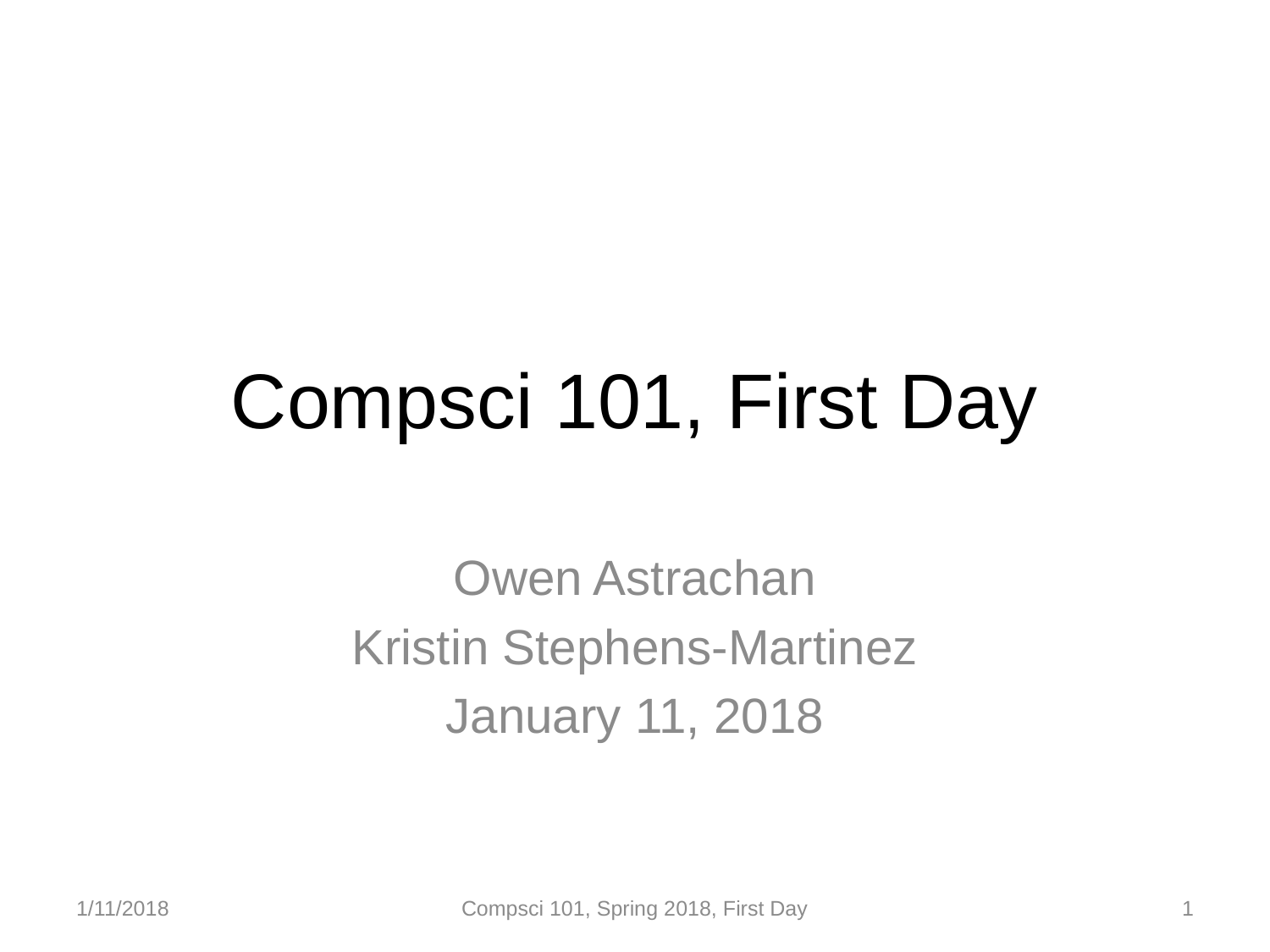

# Compsci 101, First Day
Owen Astrachan
Kristin Stephens-Martinez
January 11, 2018
1/11/2018
Compsci 101, Spring 2018, First Day
1